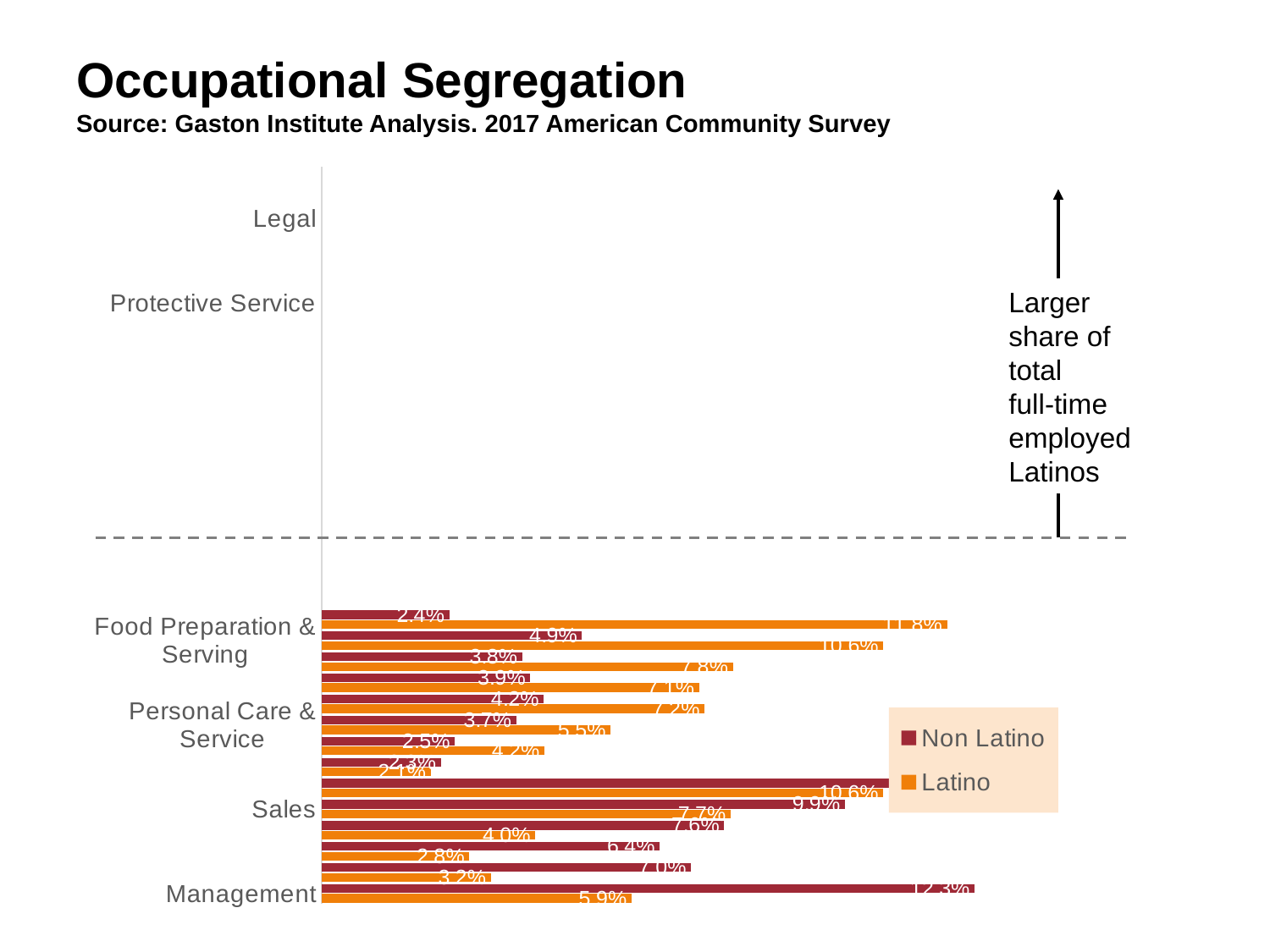

# Occupational Segregation Source: Gaston Institute Analysis. 2017 American Community Survey

[unsupported chart]

Larger share of total
full-time employed Latinos